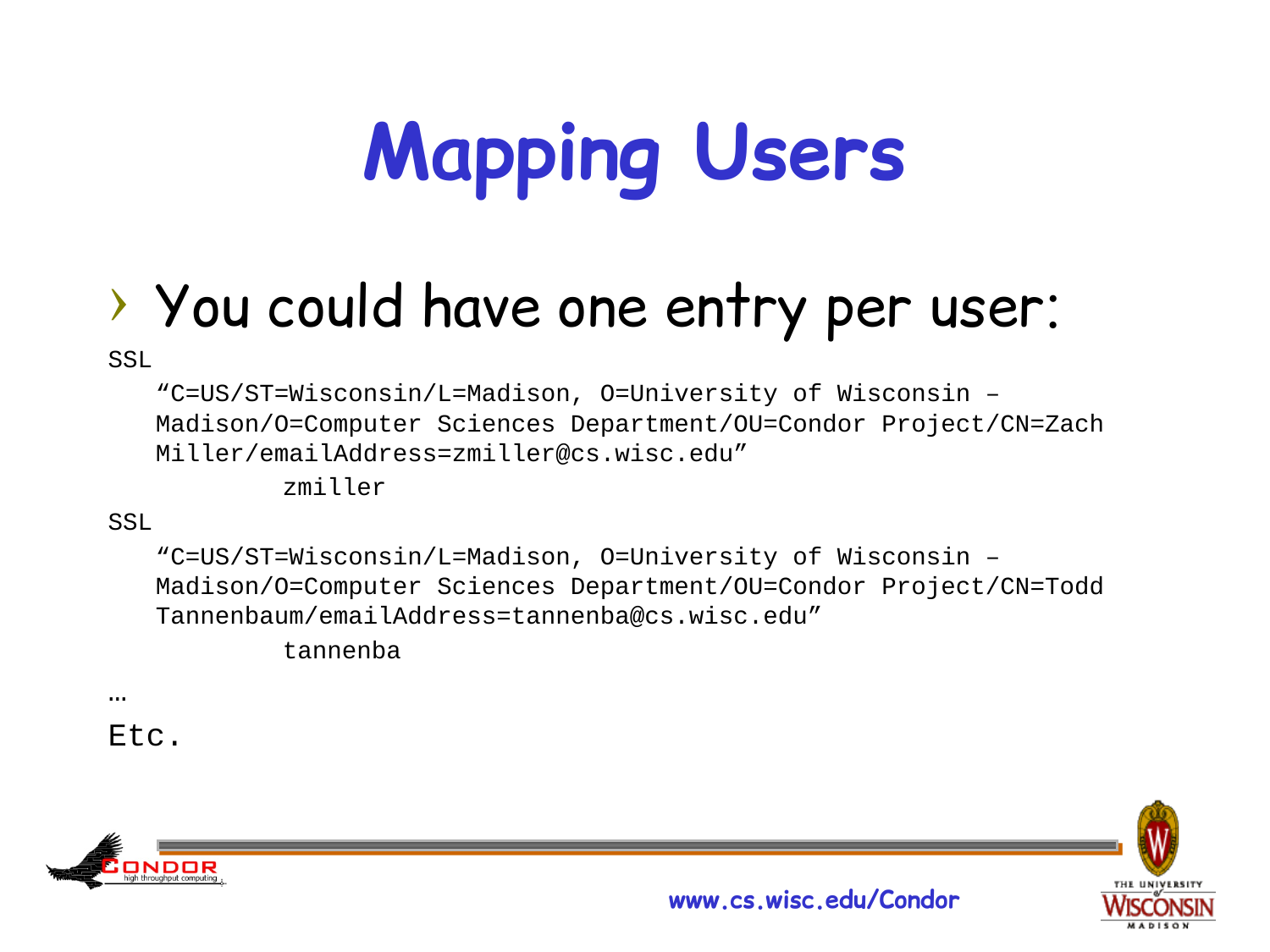

# Mapping Users
You could have one entry per user:
SSL
	“C=US/ST=Wisconsin/L=Madison, O=University of Wisconsin – Madison/O=Computer Sciences Department/OU=Condor Project/CN=Zach Miller/emailAddress=zmiller@cs.wisc.edu”
		zmiller
SSL
	“C=US/ST=Wisconsin/L=Madison, O=University of Wisconsin – Madison/O=Computer Sciences Department/OU=Condor Project/CN=Todd Tannenbaum/emailAddress=tannenba@cs.wisc.edu”
		tannenba
…
Etc.